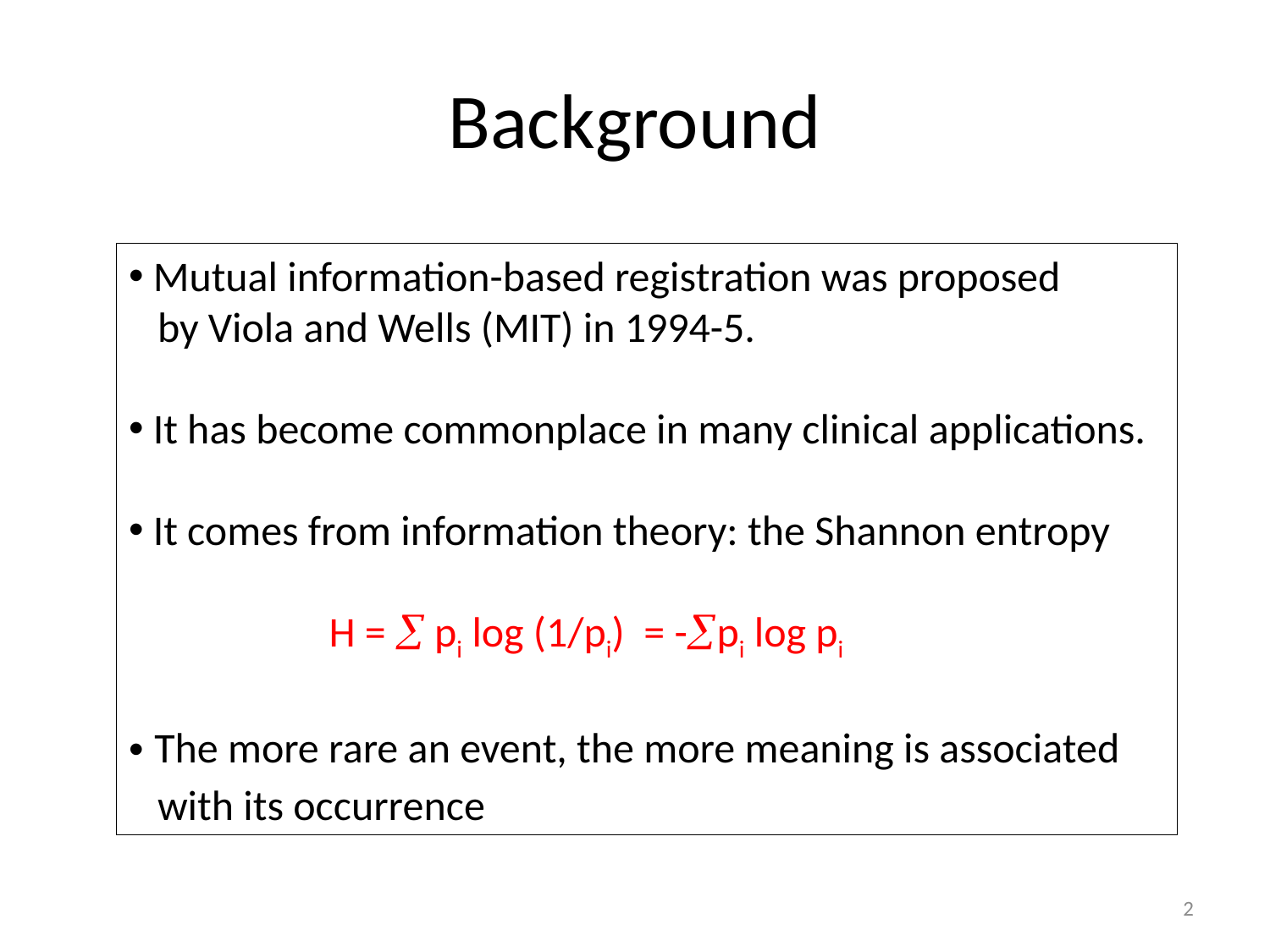

# Background
 Mutual information-based registration was proposed
   by Viola and Wells (MIT) in 1994-5.

 It has become commonplace in many clinical applications.

 It comes from information theory: the Shannon entropy

                     H = ∑ pi log (1/pi)  = -∑pi log pi

  The more rare an event, the more meaning is associated
   with its occurrence
2